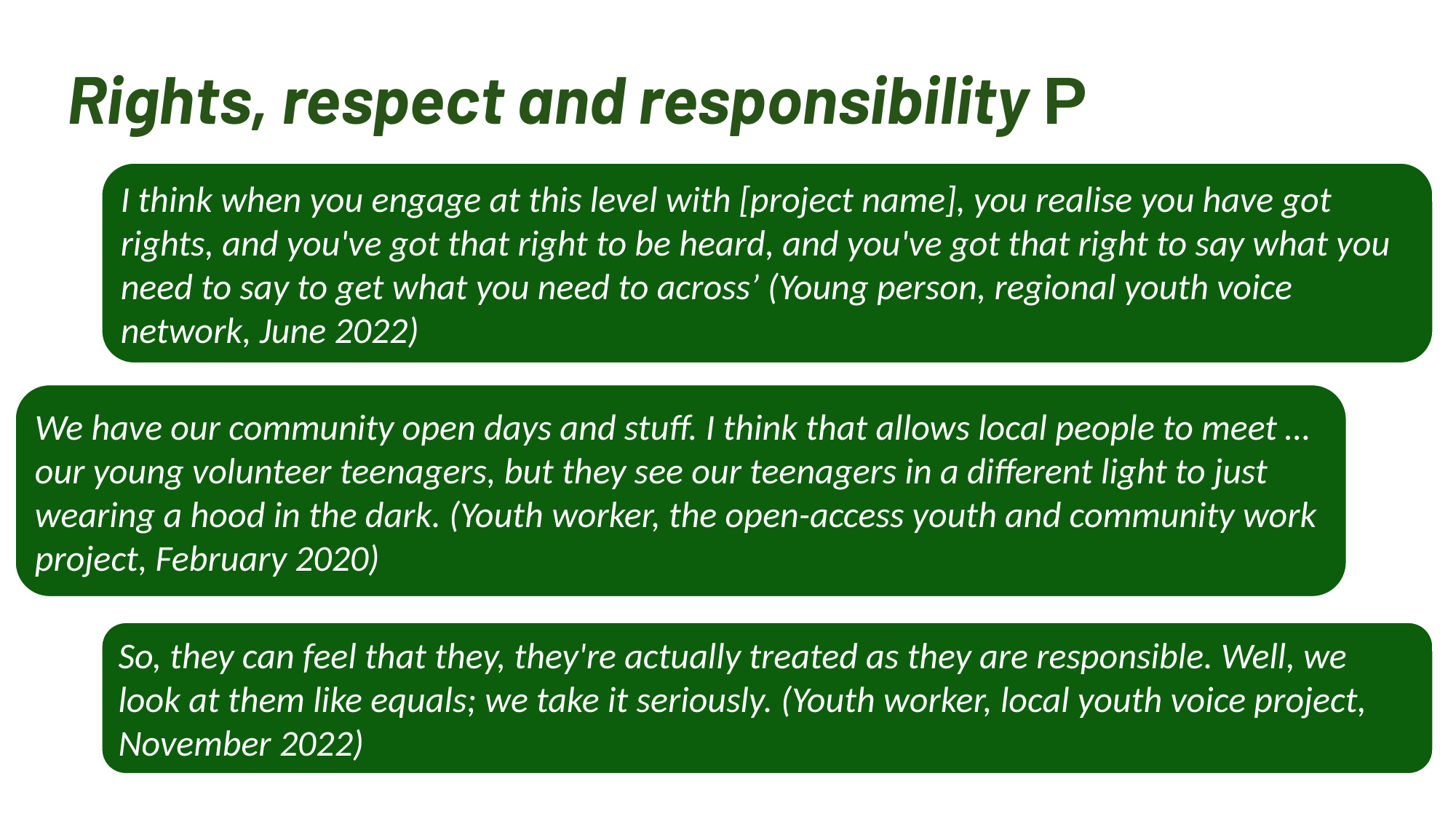

# Rights, respect and responsibility P
I think when you engage at this level with [project name], you realise you have got rights, and you've got that right to be heard, and you've got that right to say what you need to say to get what you need to across’ (Young person, regional youth voice network, June 2022)
We have our community open days and stuff. I think that allows local people to meet … our young volunteer teenagers, but they see our teenagers in a different light to just wearing a hood in the dark. (Youth worker, the open-access youth and community work project, February 2020)
So, they can feel that they, they're actually treated as they are responsible. Well, we look at them like equals; we take it seriously. (Youth worker, local youth voice project, November 2022)